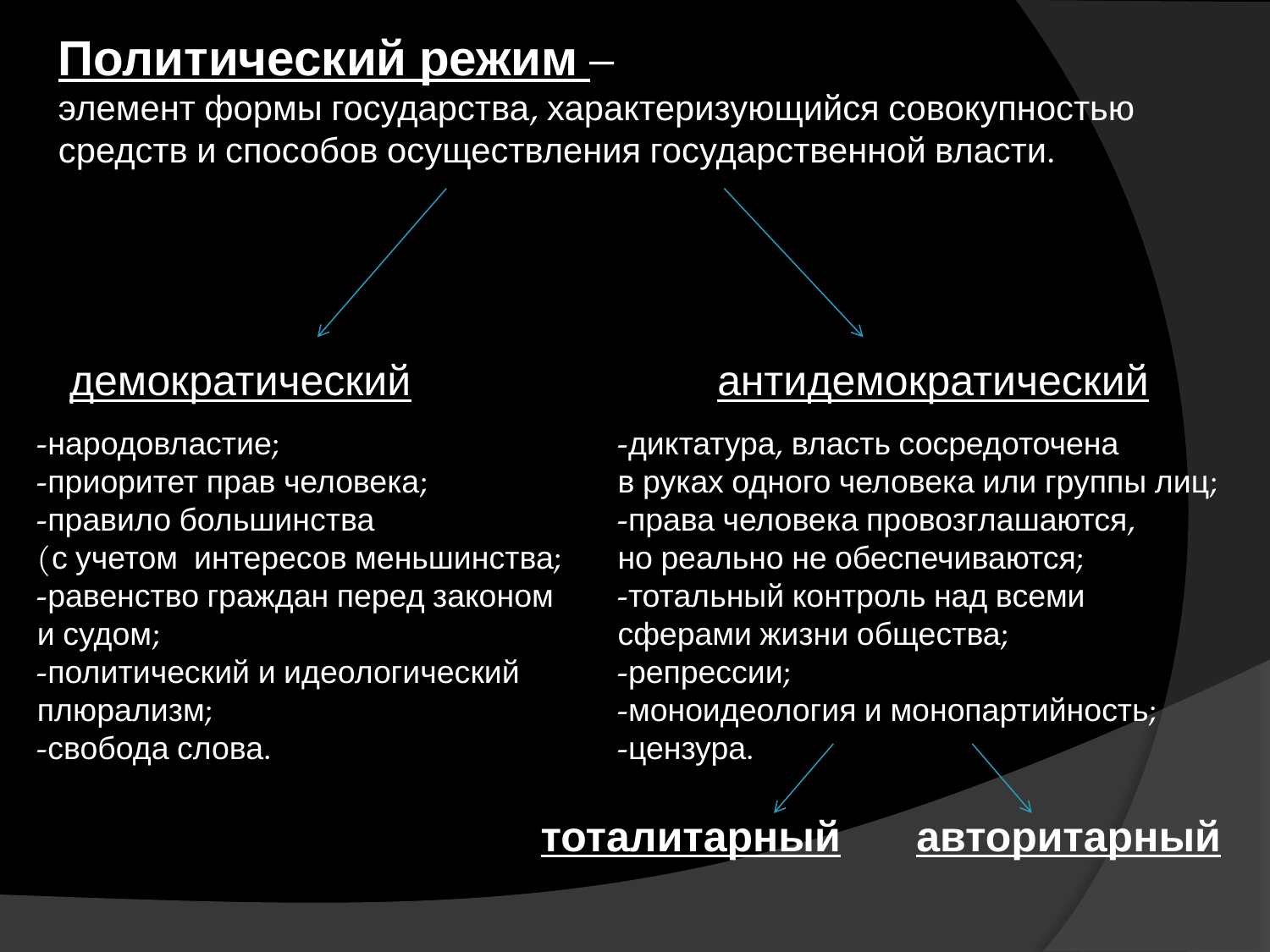

Политический режим –
элемент формы государства, характеризующийся совокупностью
средств и способов осуществления государственной власти.
демократический
антидемократический
-народовластие;
-приоритет прав человека;
-правило большинства
(с учетом  интересов меньшинства;
-равенство граждан перед законом
и судом;
-политический и идеологический
плюрализм;
-свобода слова.
-диктатура, власть сосредоточена
в руках одного человека или группы лиц;
-права человека провозглашаются,
но реально не обеспечиваются;
-тотальный контроль над всеми
сферами жизни общества;
-репрессии;
-моноидеология и монопартийность;
-цензура.
тоталитарный
авторитарный